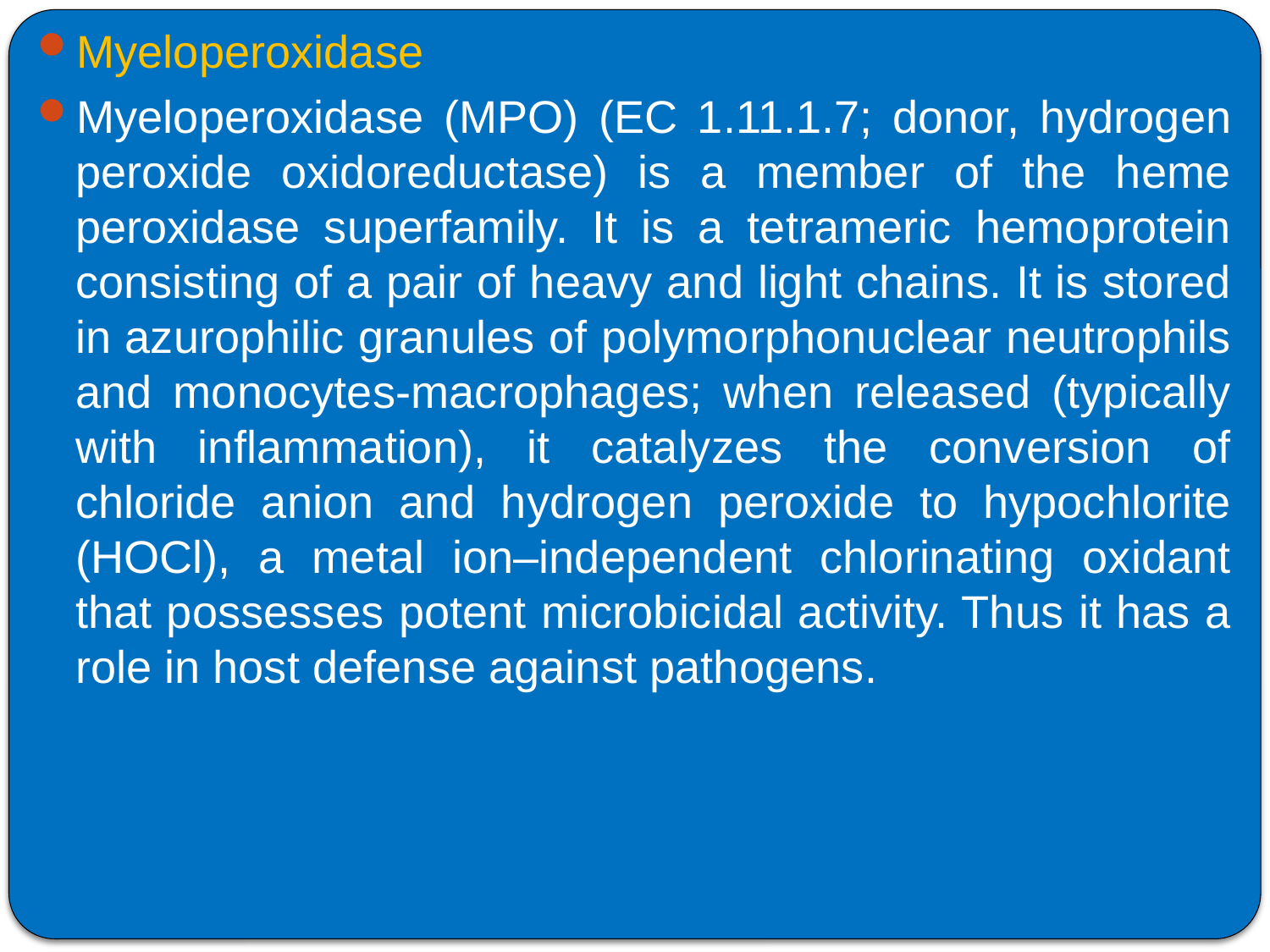

Myeloperoxidase
Myeloperoxidase (MPO) (EC 1.11.1.7; donor, hydrogen peroxide oxidoreductase) is a member of the heme peroxidase superfamily. It is a tetrameric hemoprotein consisting of a pair of heavy and light chains. It is stored in azurophilic granules of polymorphonuclear neutrophils and monocytes-macrophages; when released (typically with inflammation), it catalyzes the conversion of chloride anion and hydrogen peroxide to hypochlorite (HOCl), a metal ion–independent chlorinating oxidant that possesses potent microbicidal activity. Thus it has a role in host defense against pathogens.